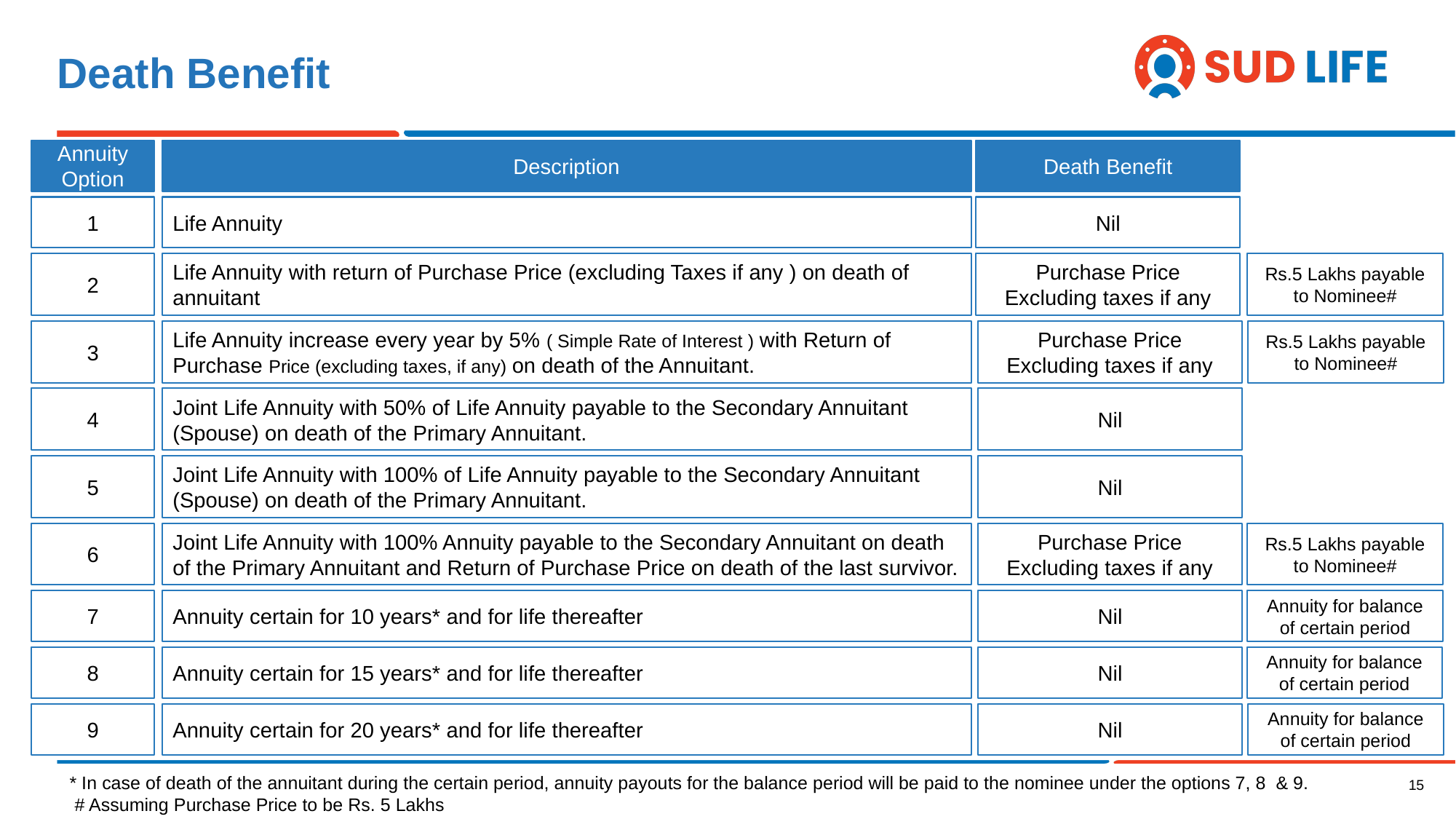

# Death Benefit
Annuity Option
Description
Death Benefit
1
Life Annuity
Nil
2
Life Annuity with return of Purchase Price (excluding Taxes if any ) on death of annuitant
Purchase Price Excluding taxes if any
Rs.5 Lakhs payable to Nominee#
3
Life Annuity increase every year by 5% ( Simple Rate of Interest ) with Return of Purchase Price (excluding taxes, if any) on death of the Annuitant.
Purchase Price Excluding taxes if any
Rs.5 Lakhs payable to Nominee#
4
Joint Life Annuity with 50% of Life Annuity payable to the Secondary Annuitant (Spouse) on death of the Primary Annuitant.
Nil
5
Joint Life Annuity with 100% of Life Annuity payable to the Secondary Annuitant (Spouse) on death of the Primary Annuitant.
Nil
6
Joint Life Annuity with 100% Annuity payable to the Secondary Annuitant on death of the Primary Annuitant and Return of Purchase Price on death of the last survivor.
Purchase Price Excluding taxes if any
Rs.5 Lakhs payable to Nominee#
7
Annuity certain for 10 years* and for life thereafter
Nil
Annuity for balance of certain period
8
Annuity certain for 15 years* and for life thereafter
Nil
Annuity for balance of certain period
9
Annuity certain for 20 years* and for life thereafter
Nil
Annuity for balance of certain period
 * In case of death of the annuitant during the certain period, annuity payouts for the balance period will be paid to the nominee under the options 7, 8  & 9.
  # Assuming Purchase Price to be Rs. 5 Lakhs